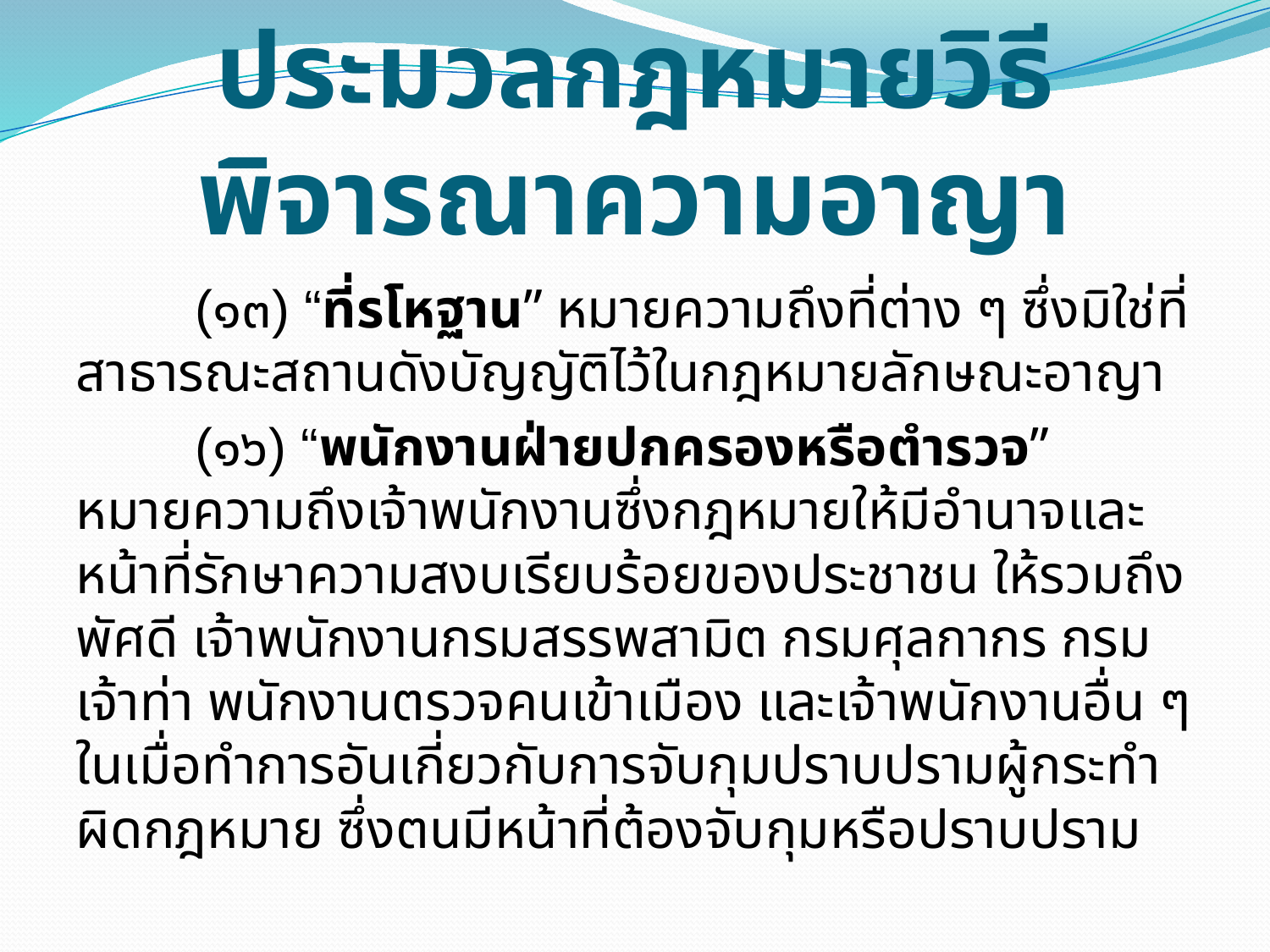

# ประมวลกฎหมายวิธีพิจารณาความอาญา
	(๑๓) “ที่รโหฐาน” หมายความถึงที่ต่าง ๆ ซึ่งมิใช่ที่สาธารณะสถานดังบัญญัติไว้ในกฎหมายลักษณะอาญา
	(๑๖) “พนักงานฝ่ายปกครองหรือตำรวจ” หมายความถึงเจ้าพนักงานซึ่งกฎหมายให้มีอำนาจและหน้าที่รักษาความสงบเรียบร้อยของประชาชน ให้รวมถึงพัศดี เจ้าพนักงานกรมสรรพสามิต กรมศุลกากร กรมเจ้าท่า พนักงานตรวจคนเข้าเมือง และเจ้าพนักงานอื่น ๆ ในเมื่อทำการอันเกี่ยวกับการจับกุมปราบปรามผู้กระทำผิดกฎหมาย ซึ่งตนมีหน้าที่ต้องจับกุมหรือปราบปราม